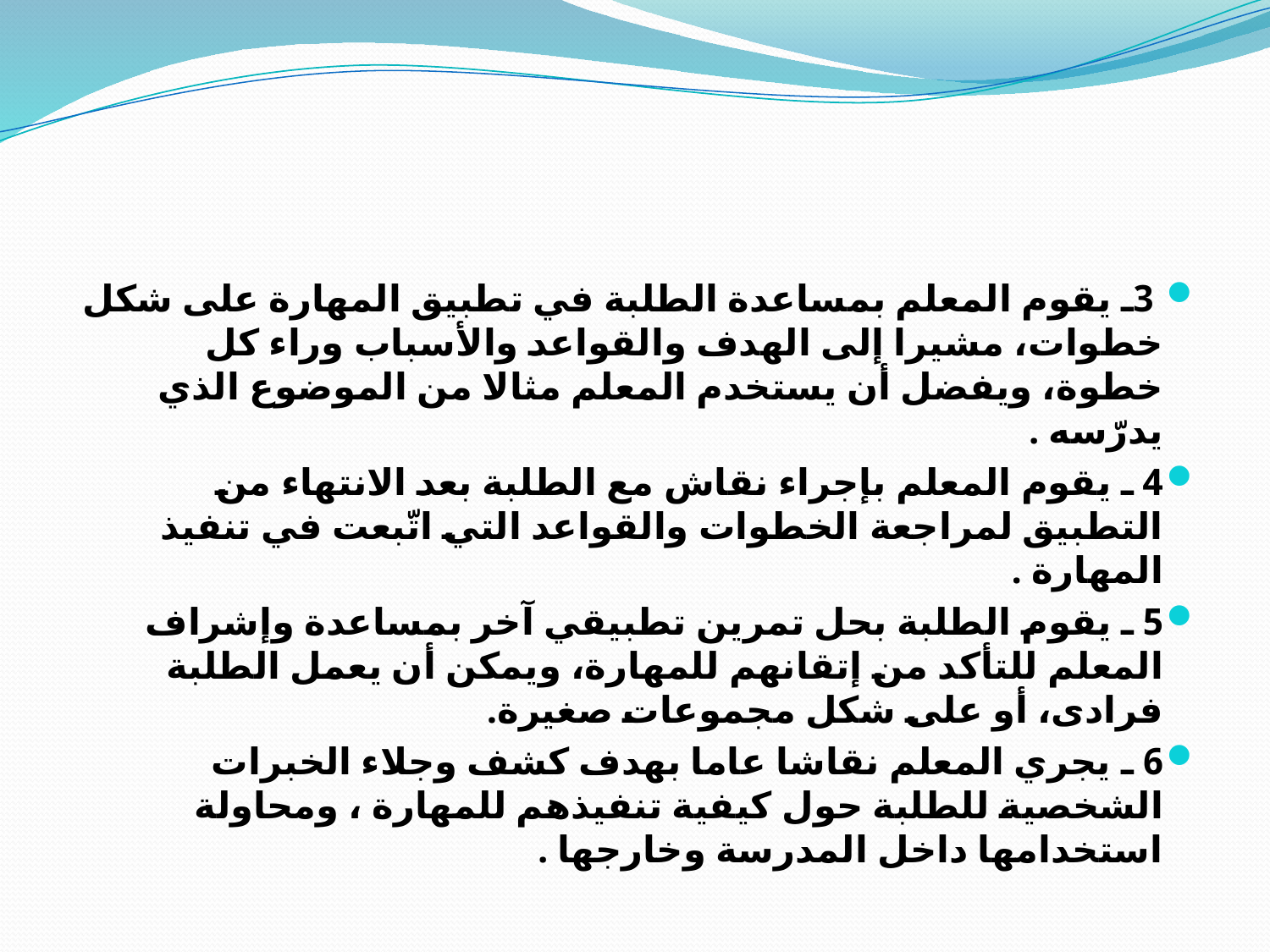

#
 3ـ يقوم المعلم بمساعدة الطلبة في تطبيق المهارة على شكل خطوات، مشيرا إلى الهدف والقواعد والأسباب وراء كل خطوة، ويفضل أن يستخدم المعلم مثالا من الموضوع الذي يدرّسه .
4 ـ يقوم المعلم بإجراء نقاش مع الطلبة بعد الانتهاء من التطبيق لمراجعة الخطوات والقواعد التي اتّبعت في تنفيذ المهارة .
5 ـ يقوم الطلبة بحل تمرين تطبيقي آخر بمساعدة وإشراف المعلم للتأكد من إتقانهم للمهارة، ويمكن أن يعمل الطلبة فرادى، أو على شكل مجموعات صغيرة.
6 ـ يجري المعلم نقاشا عاما بهدف كشف وجلاء الخبرات الشخصية للطلبة حول كيفية تنفيذهم للمهارة ، ومحاولة استخدامها داخل المدرسة وخارجها .